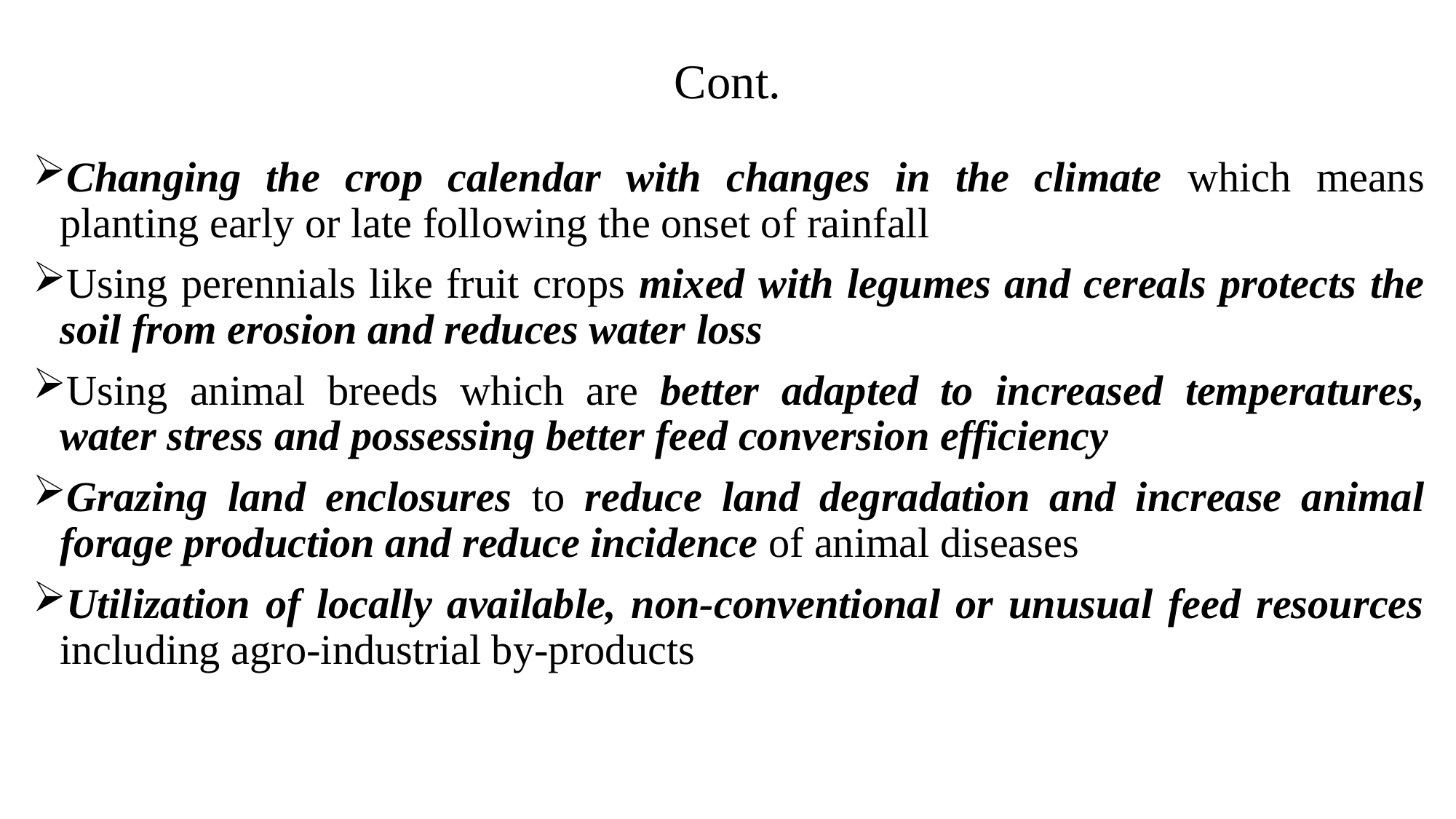

# Cont.
Changing the crop calendar with changes in the climate which means planting early or late following the onset of rainfall
Using perennials like fruit crops mixed with legumes and cereals protects the soil from erosion and reduces water loss
Using animal breeds which are better adapted to increased temperatures, water stress and possessing better feed conversion efficiency
Grazing land enclosures to reduce land degradation and increase animal forage production and reduce incidence of animal diseases
Utilization of locally available, non-conventional or unusual feed resources including agro-industrial by-products